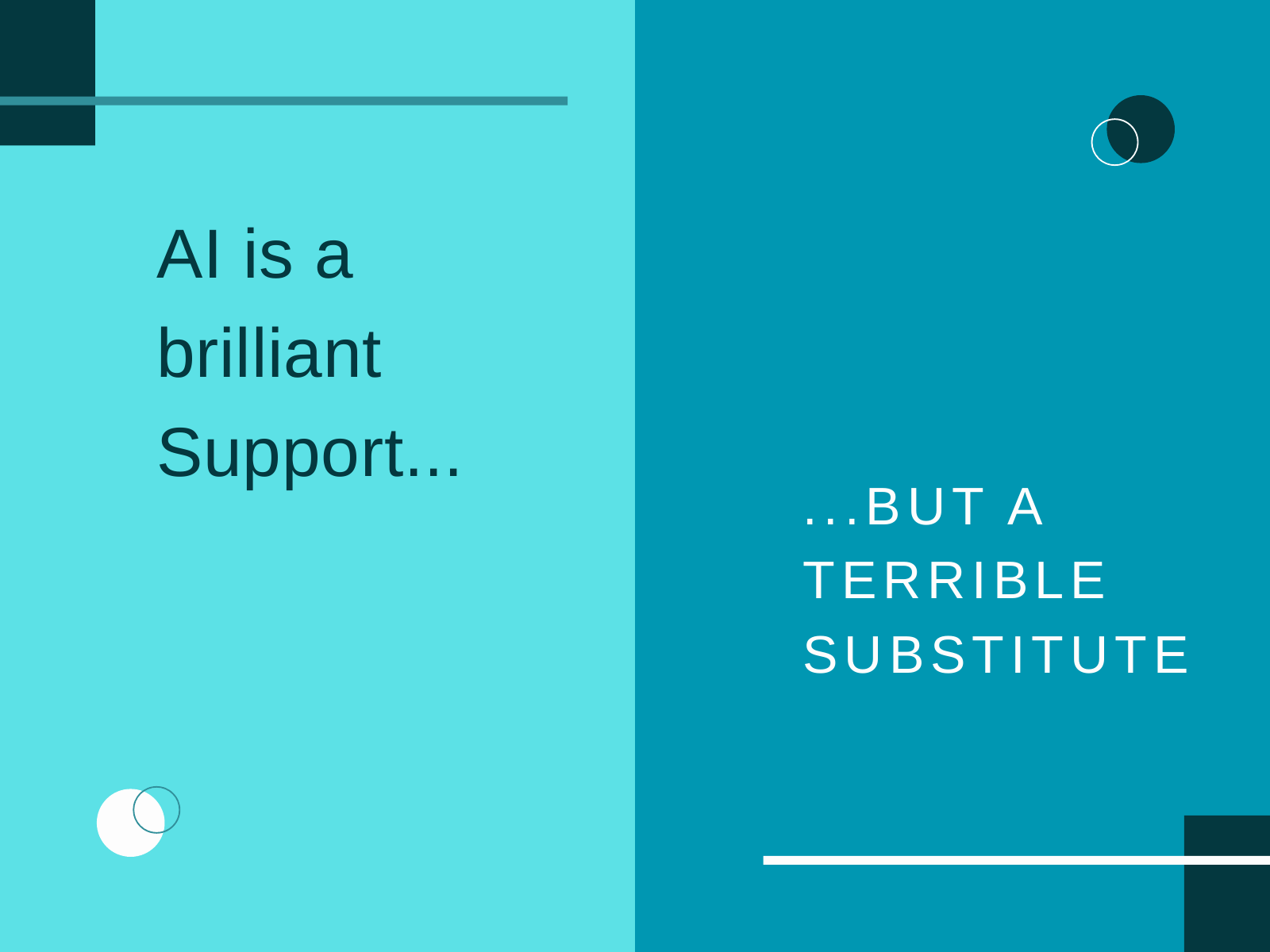

AI is a brilliant Support...

...BUT A TERRIBLE SUBSTITUTE